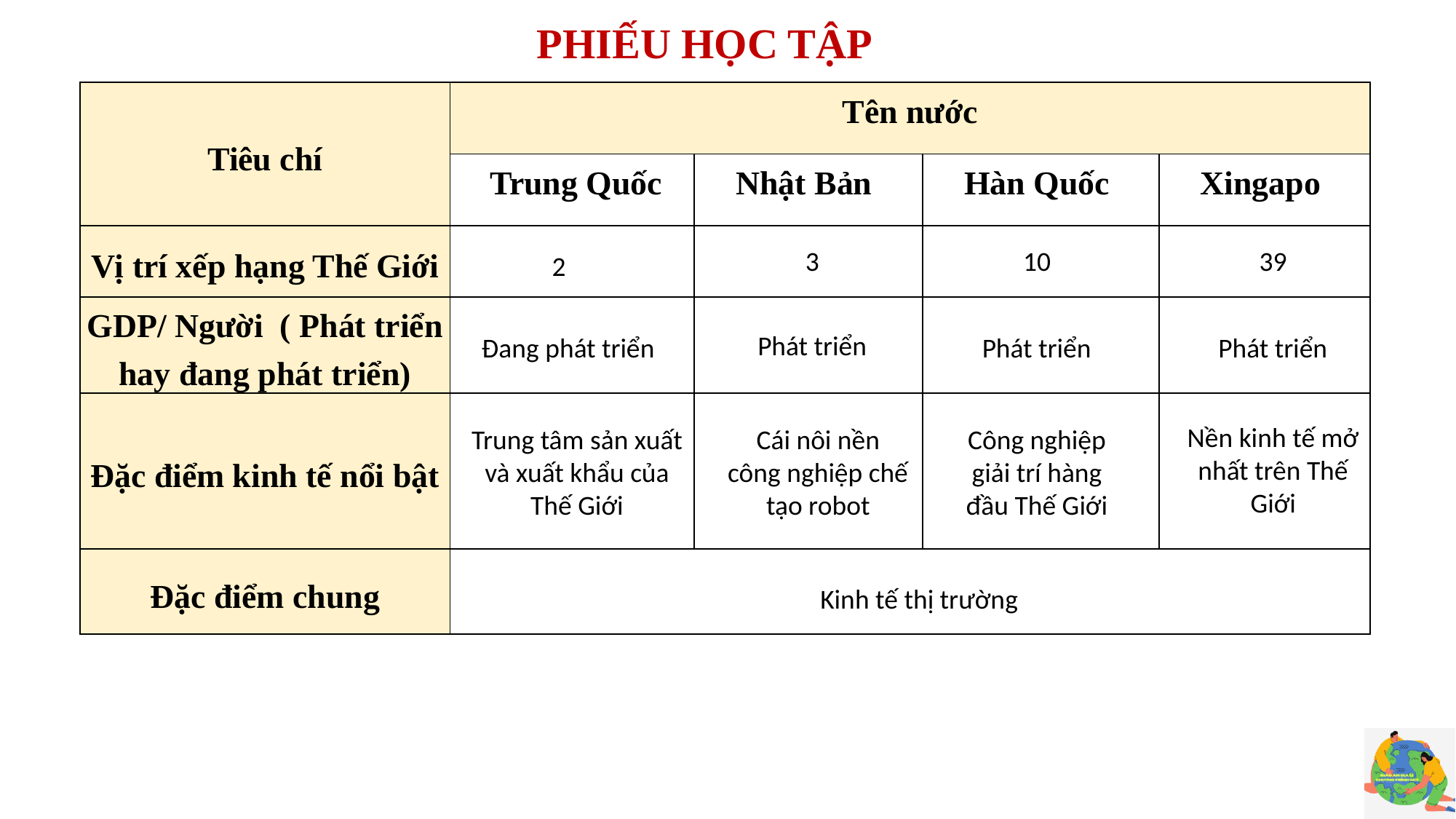

PHIẾU HỌC TẬP
| Tiêu chí | Tên nước |  |  |  |
| --- | --- | --- | --- | --- |
|  | Trung Quốc | Nhật Bản | Hàn Quốc | Xingapo |
| Vị trí xếp hạng Thế Giới |  |  |  |  |
| GDP/ Người ( Phát triển hay đang phát triển) |  |  |  |  |
| Đặc điểm kinh tế nổi bật |  |  |  |  |
| Đặc điểm chung |  |  |  |  |
3
10
39
2
Phát triển
Phát triển
Đang phát triển
Phát triển
Nền kinh tế mở nhất trên Thế Giới
Trung tâm sản xuất và xuất khẩu của Thế Giới
Cái nôi nền công nghiệp chế tạo robot
Công nghiệp giải trí hàng đầu Thế Giới
Kinh tế thị trường